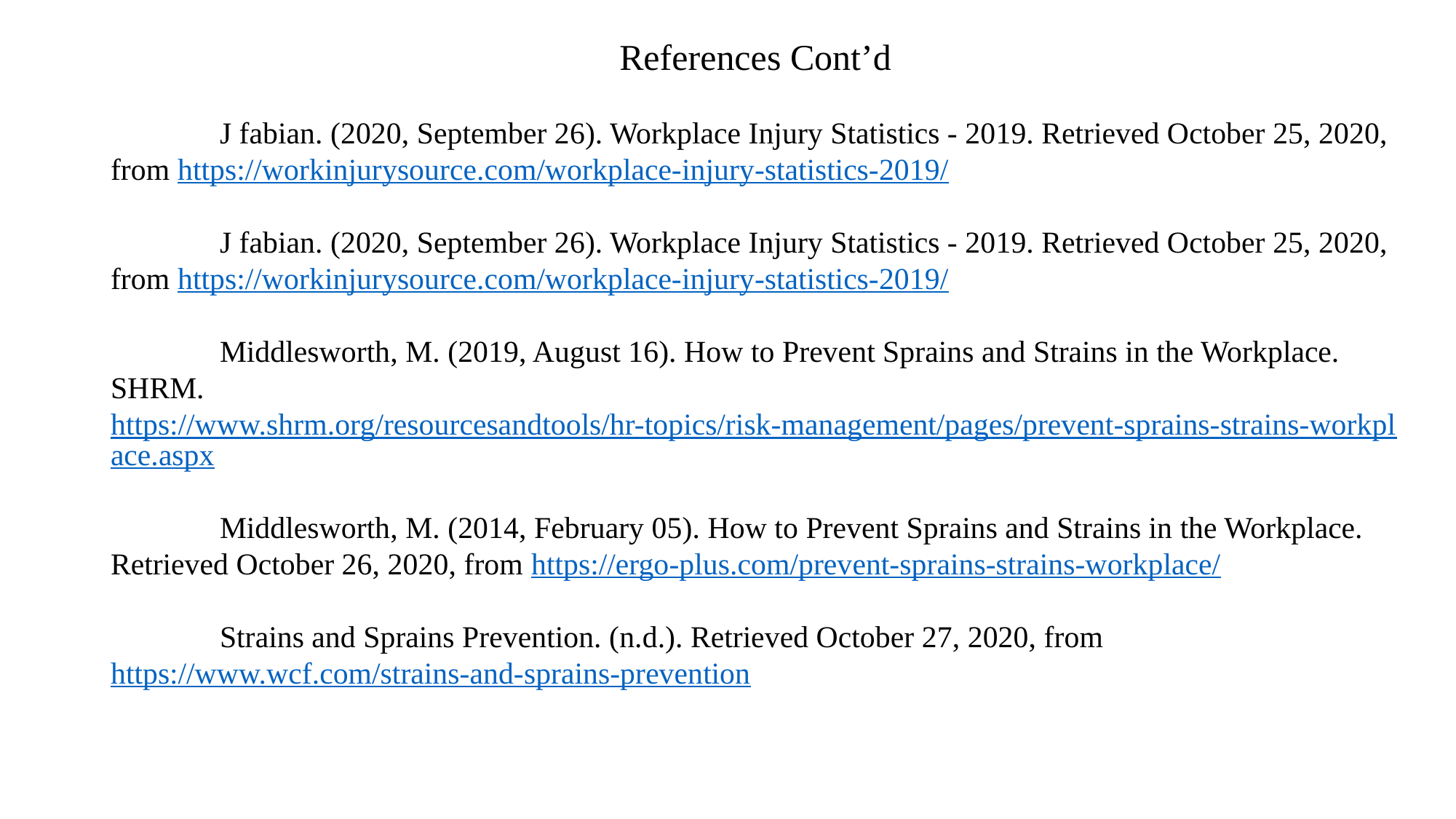

References Cont’d

	J fabian. (2020, September 26). Workplace Injury Statistics - 2019. Retrieved October 25, 2020, from https://workinjurysource.com/workplace-injury-statistics-2019/

	J fabian. (2020, September 26). Workplace Injury Statistics - 2019. Retrieved October 25, 2020, from https://workinjurysource.com/workplace-injury-statistics-2019/

	Middlesworth, M. (2019, August 16). How to Prevent Sprains and Strains in the Workplace. SHRM. https://www.shrm.org/resourcesandtools/hr-topics/risk-management/pages/prevent-sprains-strains-workplace.aspx

	Middlesworth, M. (2014, February 05). How to Prevent Sprains and Strains in the Workplace. Retrieved October 26, 2020, from https://ergo-plus.com/prevent-sprains-strains-workplace/

	Strains and Sprains Prevention. (n.d.). Retrieved October 27, 2020, from https://www.wcf.com/strains-and-sprains-prevention